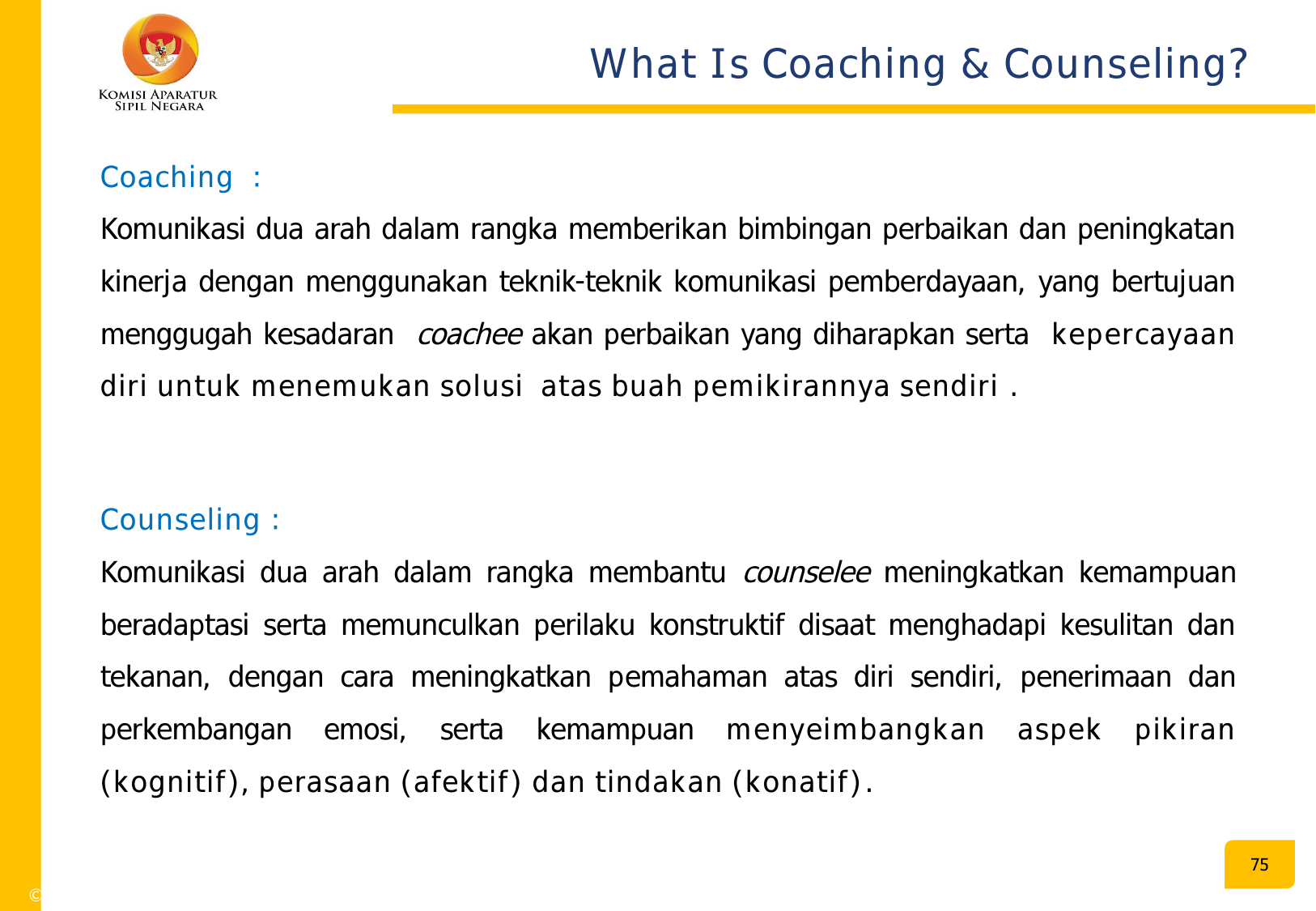

# What Is Coaching & Counseling?
Coaching  :
Komunikasi dua arah dalam rangka memberikan bimbingan perbaikan dan peningkatan kinerja dengan menggunakan teknik-teknik komunikasi pemberdayaan, yang bertujuan menggugah kesadaran  coachee akan perbaikan yang diharapkan serta  kepercayaan diri untuk menemukan solusi  atas buah pemikirannya sendiri .

Counseling :
Komunikasi dua arah dalam rangka membantu counselee meningkatkan kemampuan beradaptasi serta memunculkan perilaku konstruktif disaat menghadapi kesulitan dan tekanan, dengan cara meningkatkan pemahaman atas diri sendiri, penerimaan dan perkembangan emosi, serta kemampuan menyeimbangkan aspek pikiran (kognitif), perasaan (afektif) dan tindakan (konatif).
75
©2015 Insan Performa HKI-C00201501287